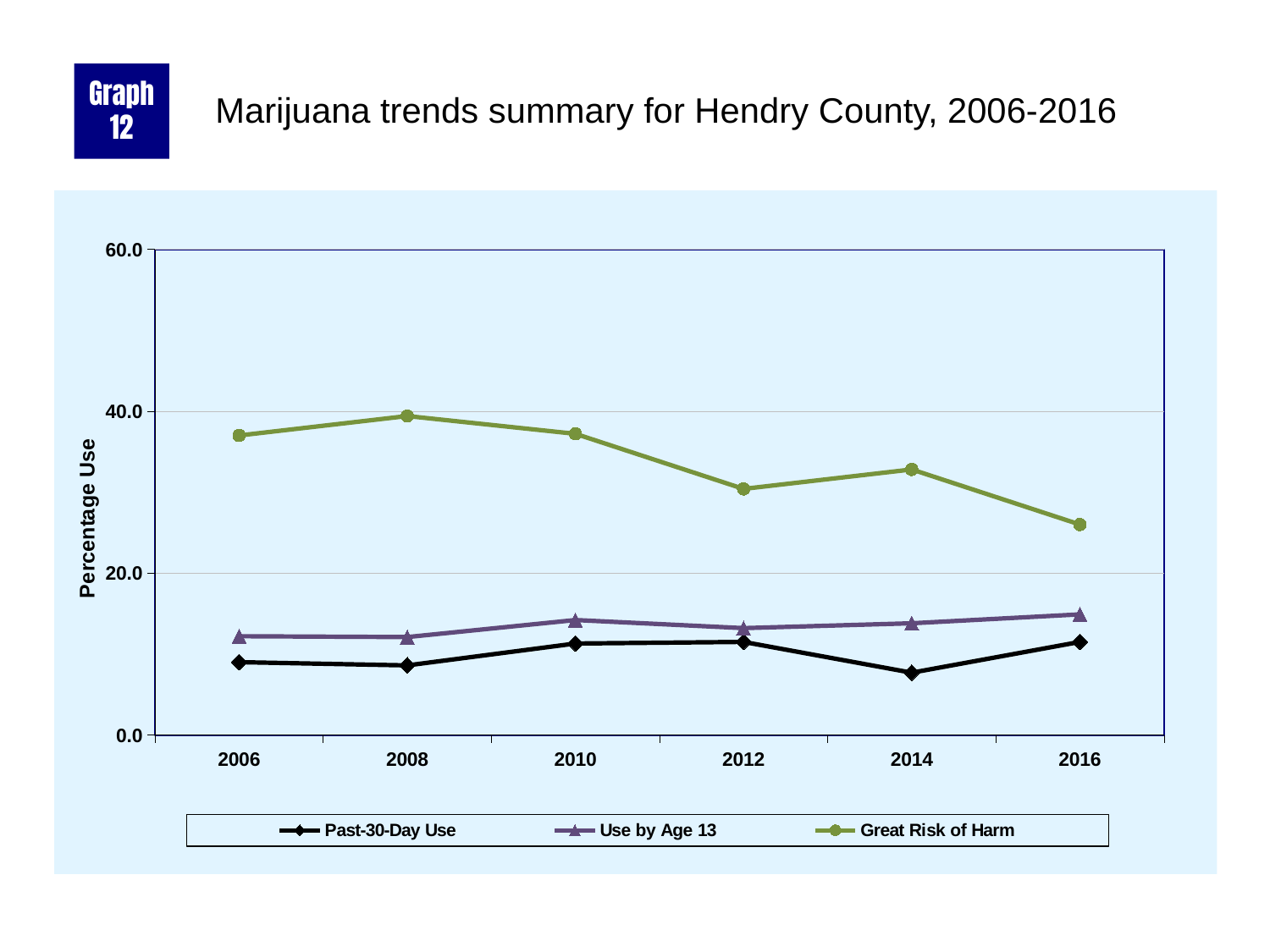

Graph 12
Marijuana trends summary for Hendry County, 2006-2016

### Chart

| Category | Past-30-Day Use | Use by Age 13 | Great Risk of Harm |
|---|---|---|---|
| 2006 | 9.0 | 12.2 | 37.0 |
| 2008 | 8.6 | 12.1 | 39.4 |
| 2010 | 11.3 | 14.2 | 37.2 |
| 2012 | 11.5 | 13.2 | 30.4 |
| 2014 | 7.7 | 13.8 | 32.8 |
| 2016 | 11.5 | 14.9 | 26.0 |